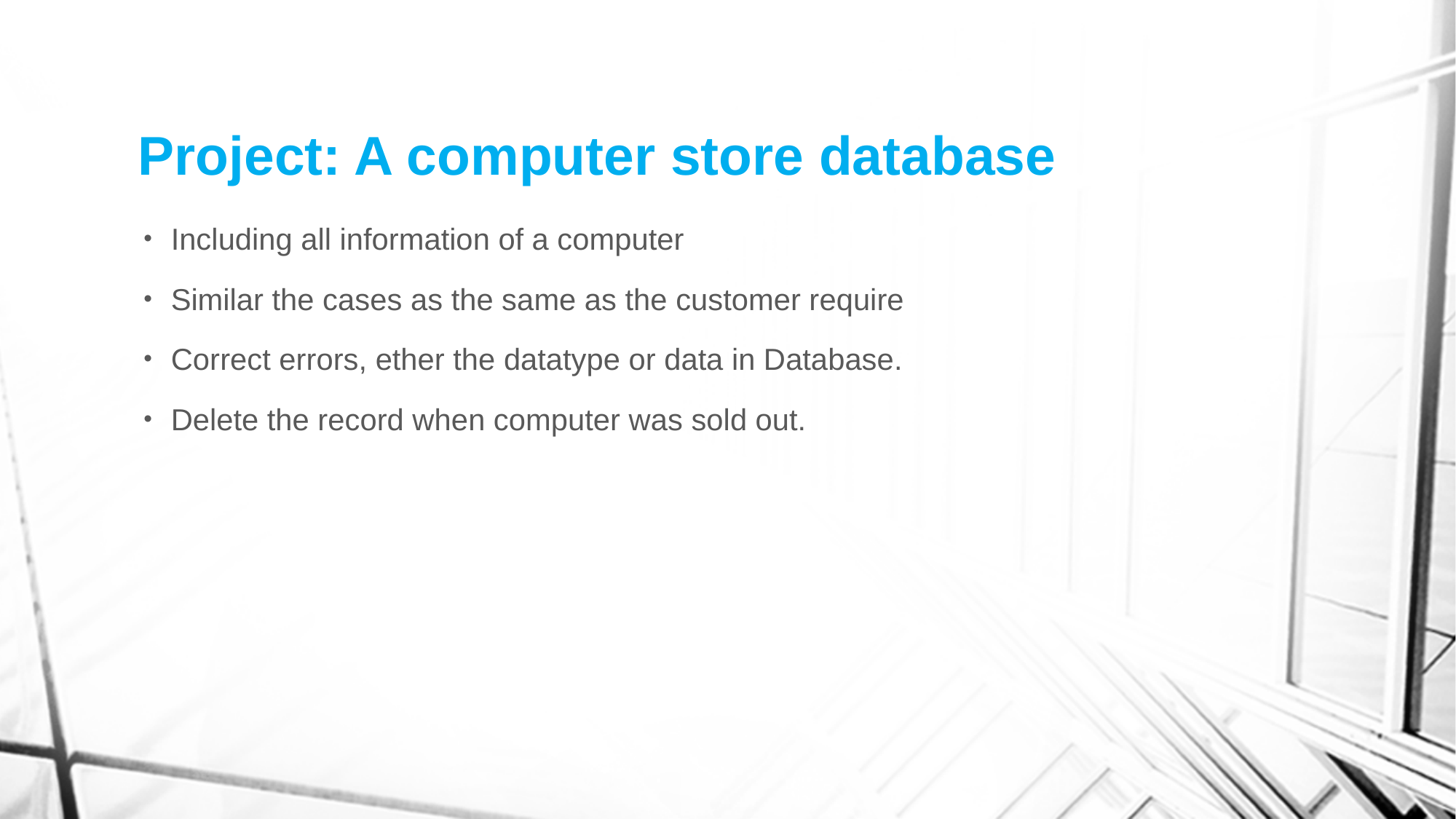

# Project: A computer store database
Including all information of a computer
Similar the cases as the same as the customer require
Correct errors, ether the datatype or data in Database.
Delete the record when computer was sold out.